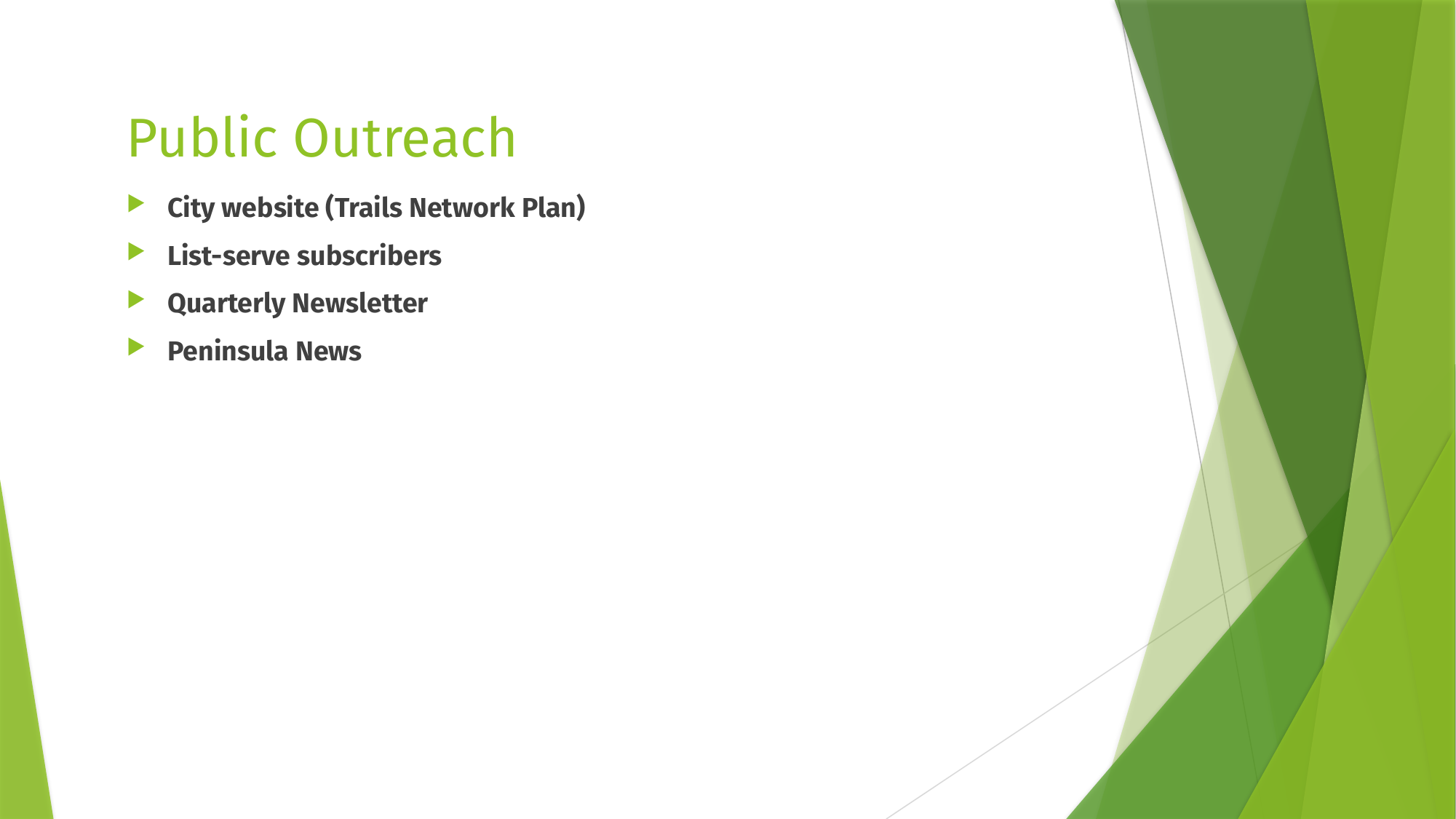

# Public Outreach
City website (Trails Network Plan)
List-serve subscribers
Quarterly Newsletter
Peninsula News